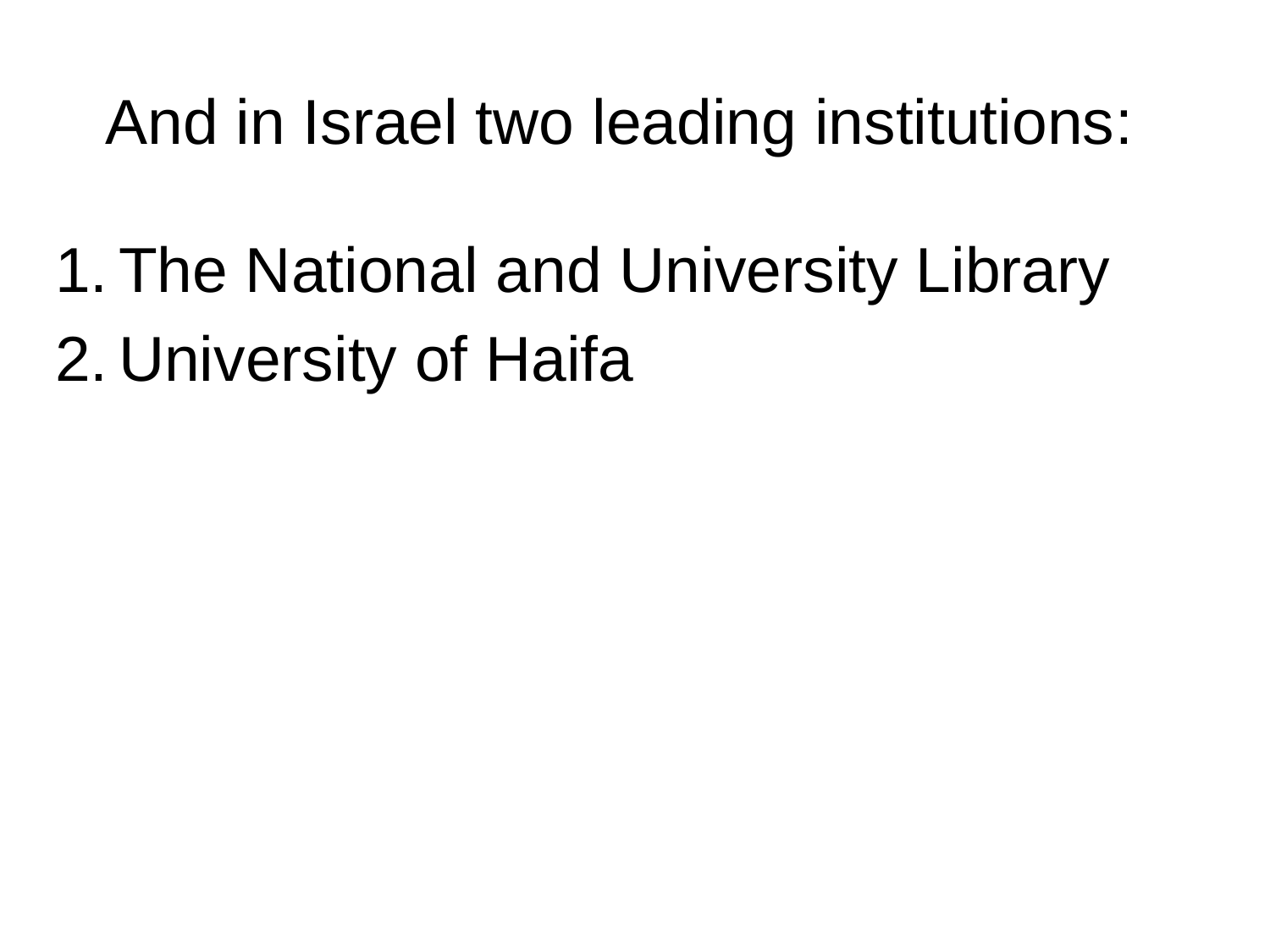

And in Israel two leading institutions:

The National and University Library
University of Haifa